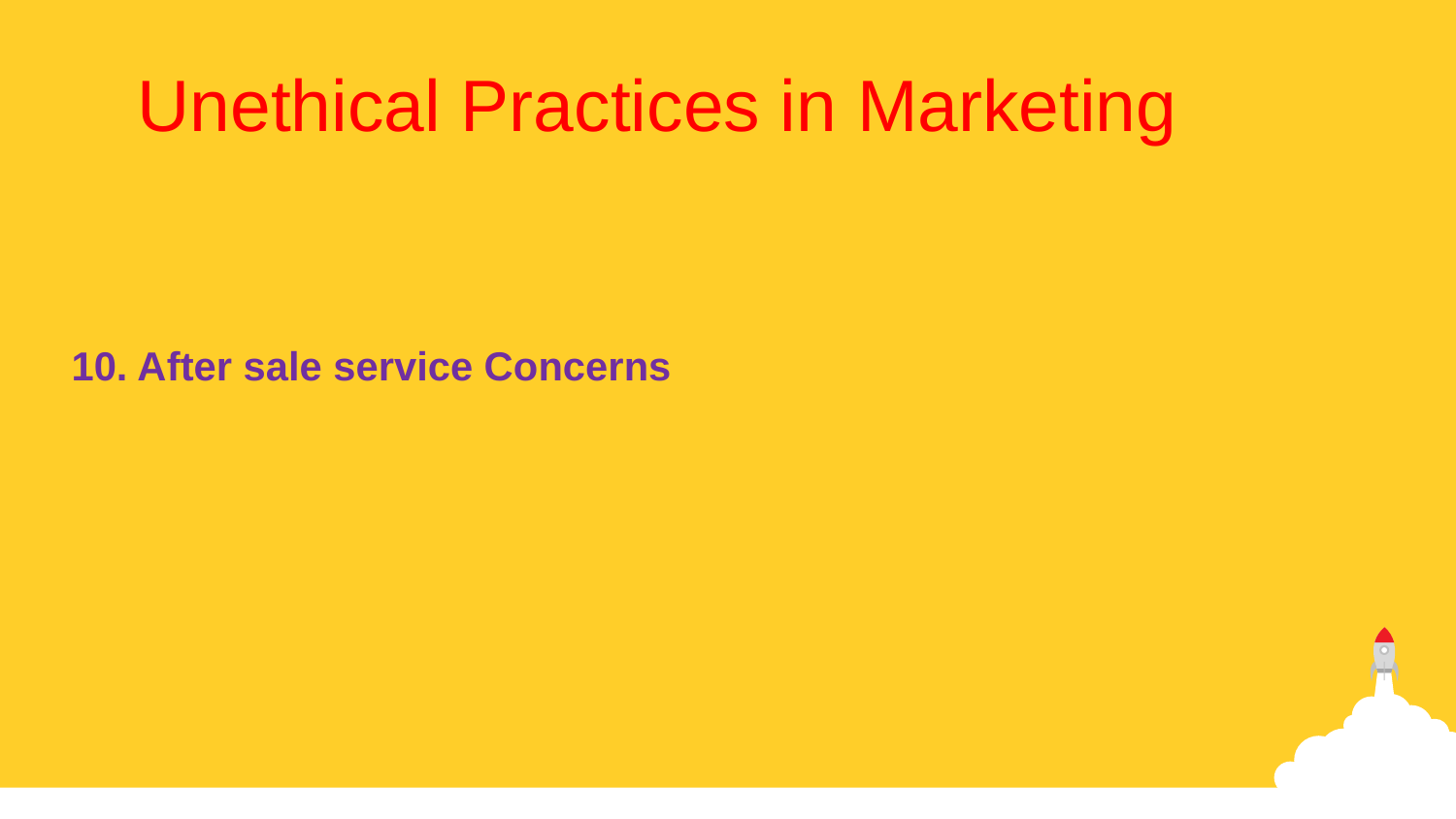

Unethical Practices in Marketing

10. After sale service Concerns